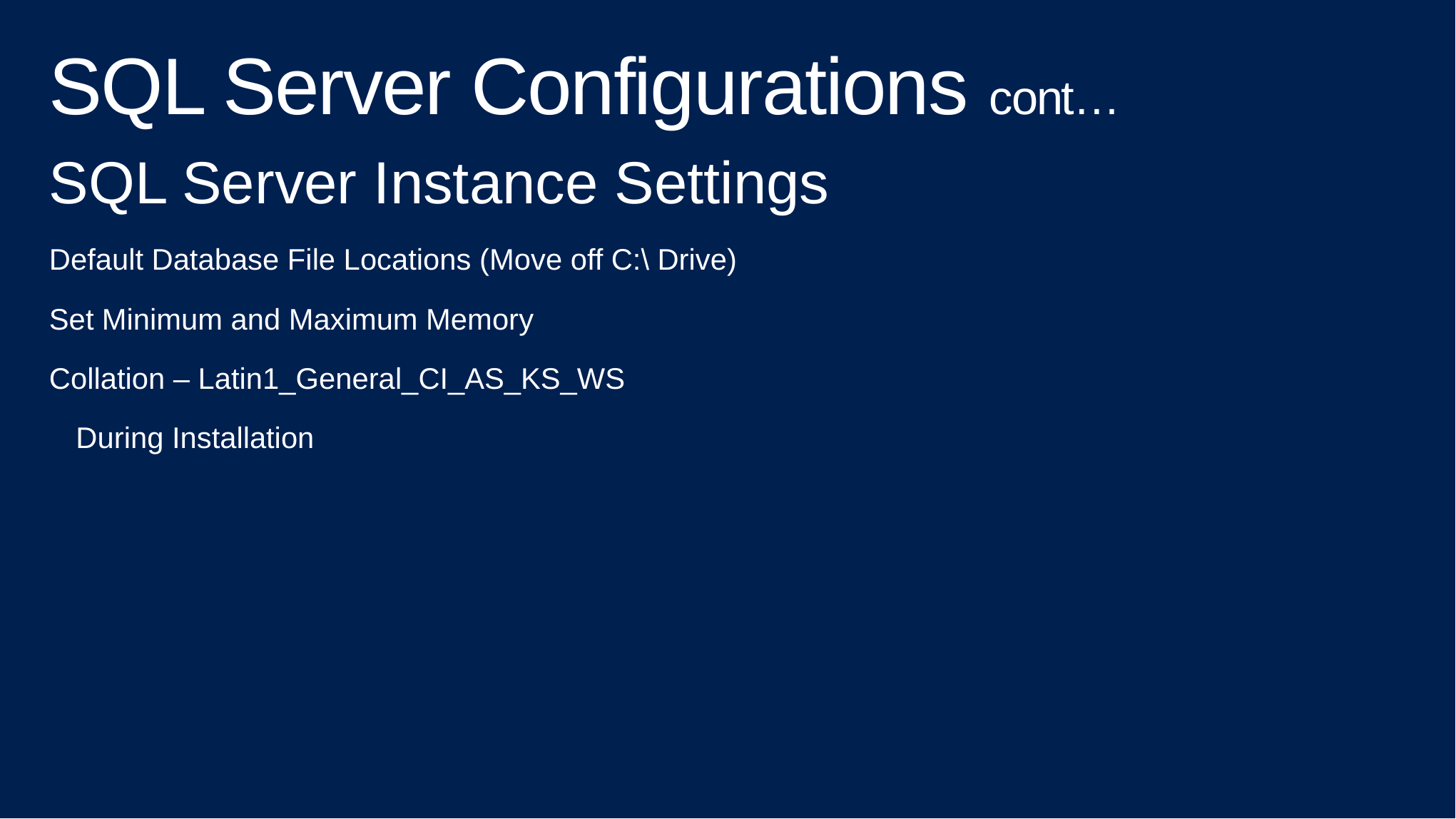

# SQL Server Configurations cont…
SQL Server Instance Settings
Default Database File Locations (Move off C:\ Drive)
Set Minimum and Maximum Memory
Collation – Latin1_General_CI_AS_KS_WS
During Installation